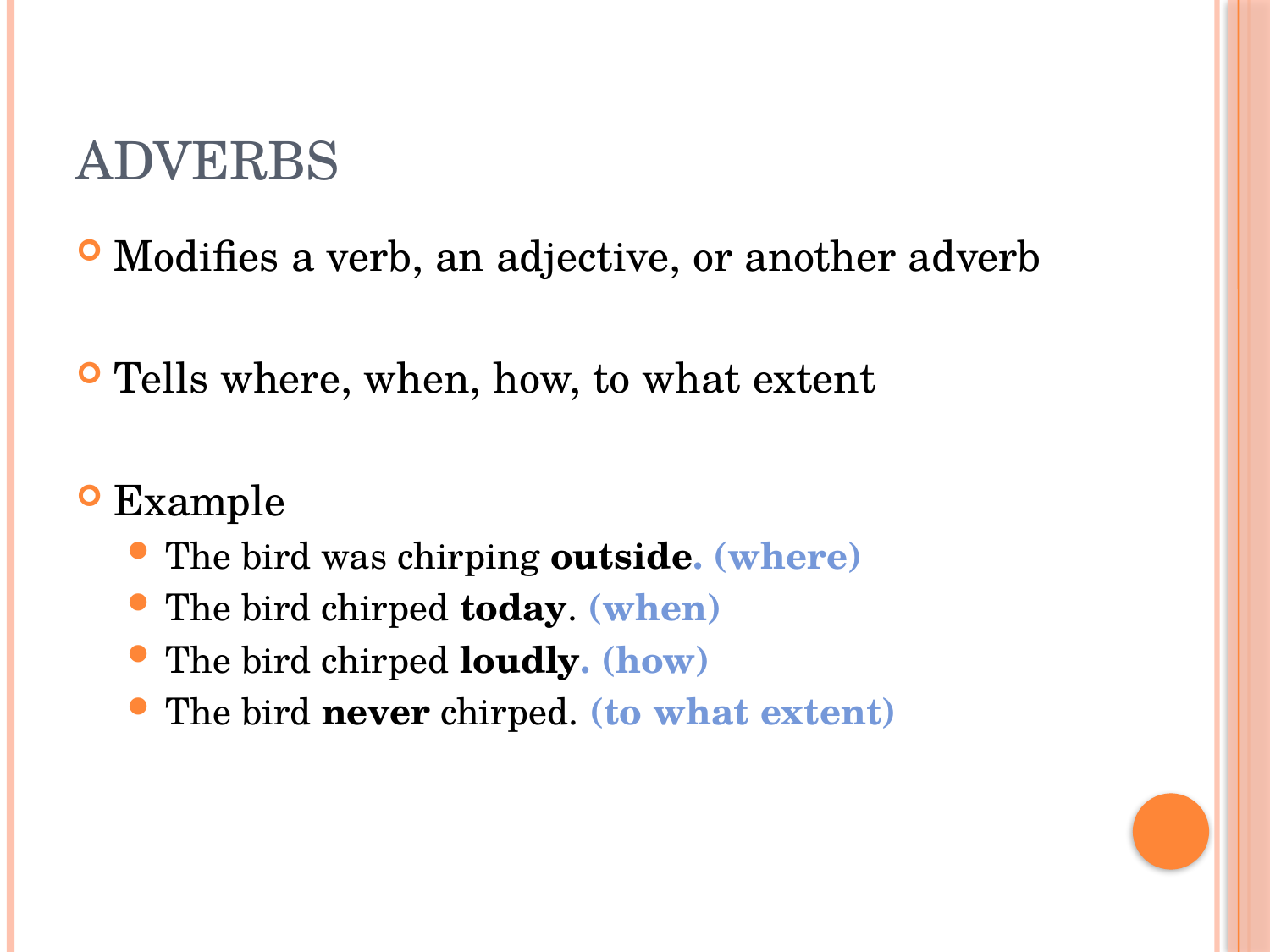

# Adverbs
Modifies a verb, an adjective, or another adverb

Tells where, when, how, to what extent

Example
The bird was chirping outside. (where)
The bird chirped today. (when)
The bird chirped loudly. (how)
The bird never chirped. (to what extent)